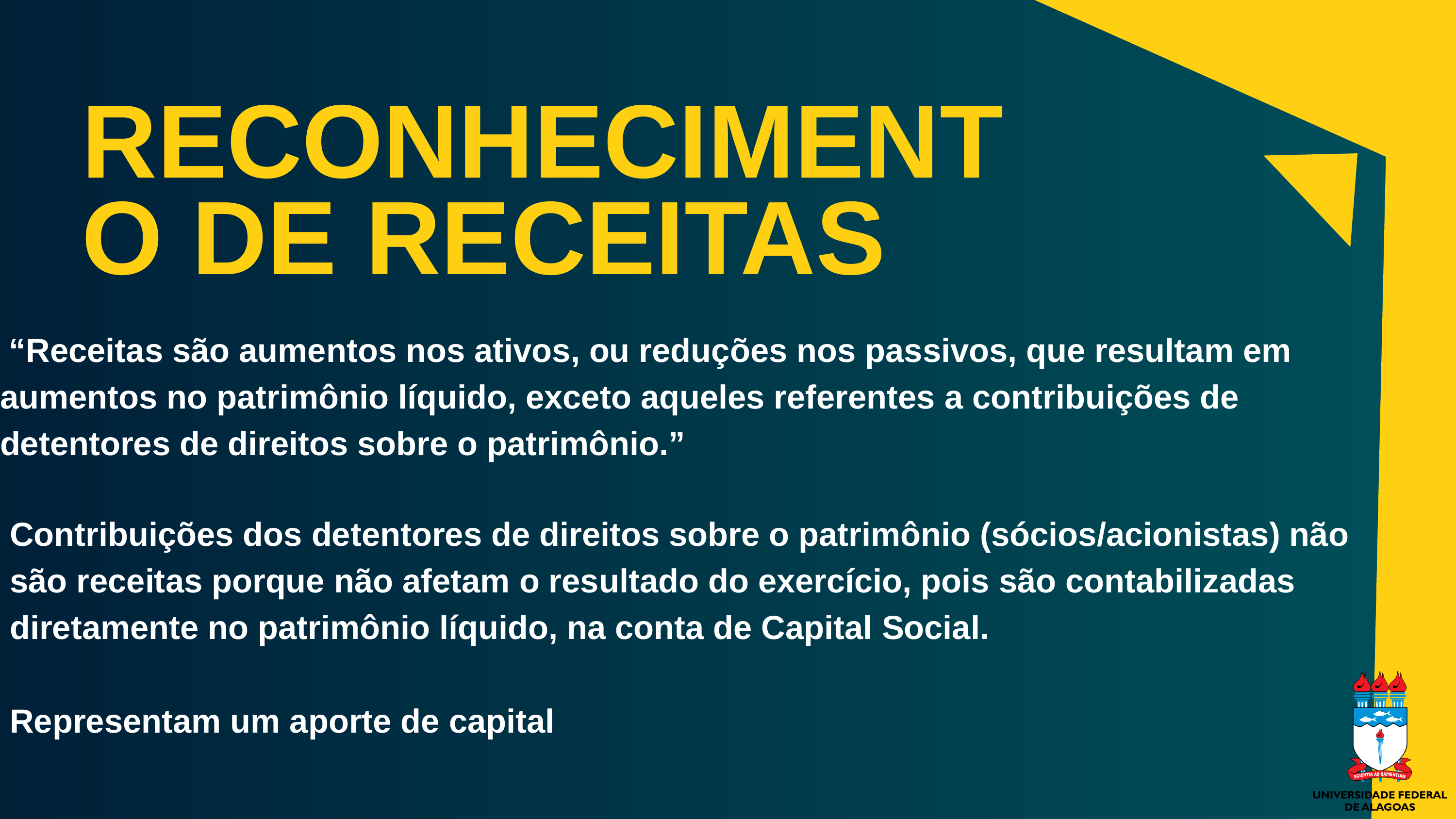

RECONHECIMENTO DE RECEITAS

 “Receitas são aumentos nos ativos, ou reduções nos passivos, que resultam em aumentos no patrimônio líquido, exceto aqueles referentes a contribuições de detentores de direitos sobre o patrimônio.”

Contribuições dos detentores de direitos sobre o patrimônio (sócios/acionistas) não são receitas porque não afetam o resultado do exercício, pois são contabilizadas diretamente no patrimônio líquido, na conta de Capital Social.

Representam um aporte de capital